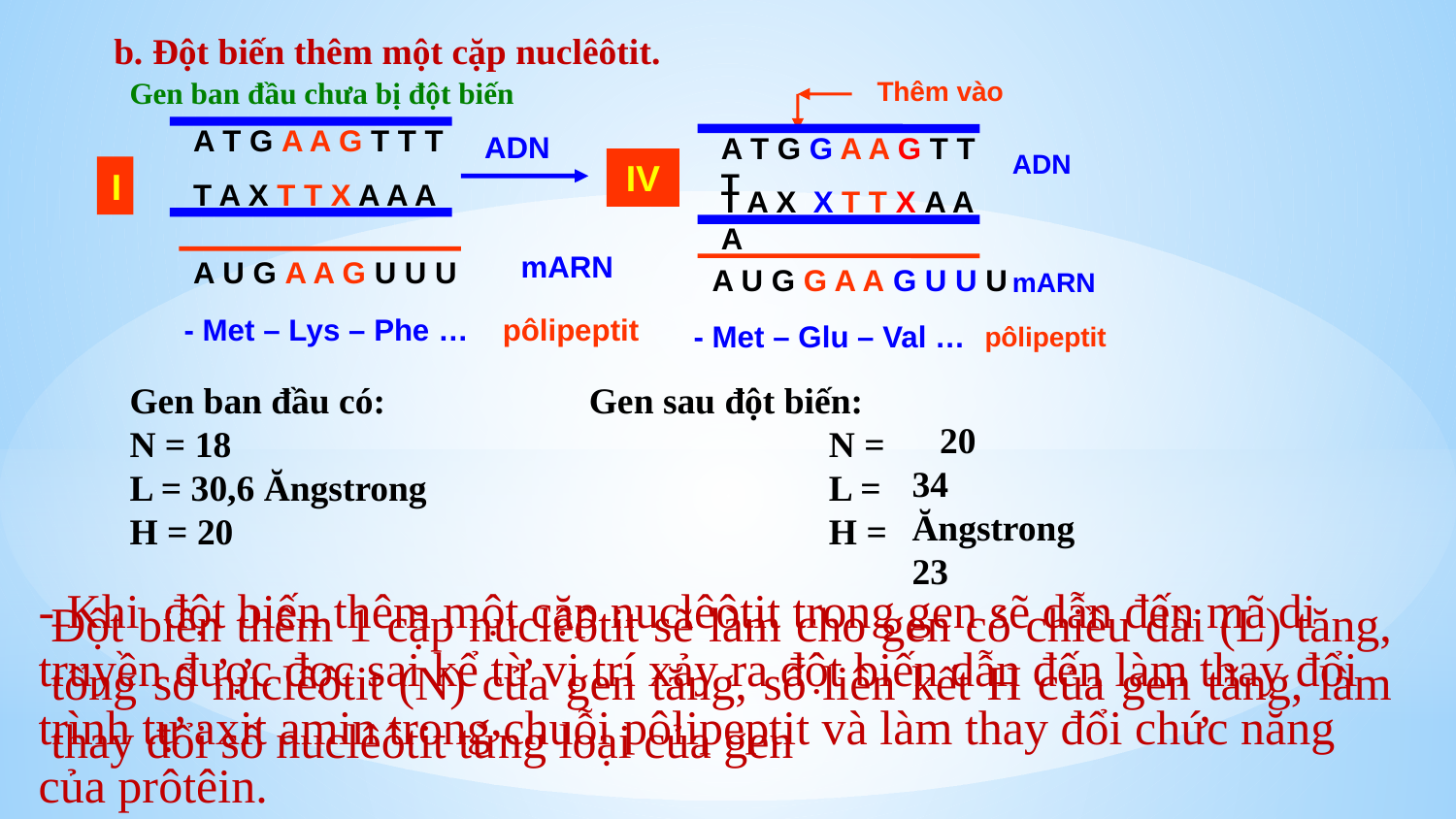

b. Đột biến thêm một cặp nuclêôtit.
Gen ban đầu chưa bị đột biến
A T G A A G T T T

T A X T T X A A A

A U G A A G U U U

- Met – Lys – Phe …
Thêm vào

ADN
A T G G A A G T T T

ADN
IV

T A X  X T T X A A A

I
mARN
A U G G A A G U U U

mARN
pôlipeptit
- Met – Glu – Val …
pôlipeptit
                          20
34 Ăngstrong
23
Gen ban đầu có:
N = 18
L = 30,6 Ăngstrong
H = 20
Gen sau đột biến:
                          N =
                          L =
                          H =

- Khi  đột biến thêm một cặp nuclêôtit trong gen sẽ dẫn đến mã di truyền được đọc sai kể từ vị trí xảy ra đột biến dẫn đến làm thay đổi trình tự axit amin trong chuỗi pôlipeptit và làm thay đổi chức năng của prôtêin.
Đột biến thêm 1 cặp nuclêôtit sẽ làm cho gen có chiều dài (L) tăng, tổng số nuclêôtit (N) của gen tăng, số liên kết H của gen tăng, làm thay đổi số nuclêôtit từng loại của gen